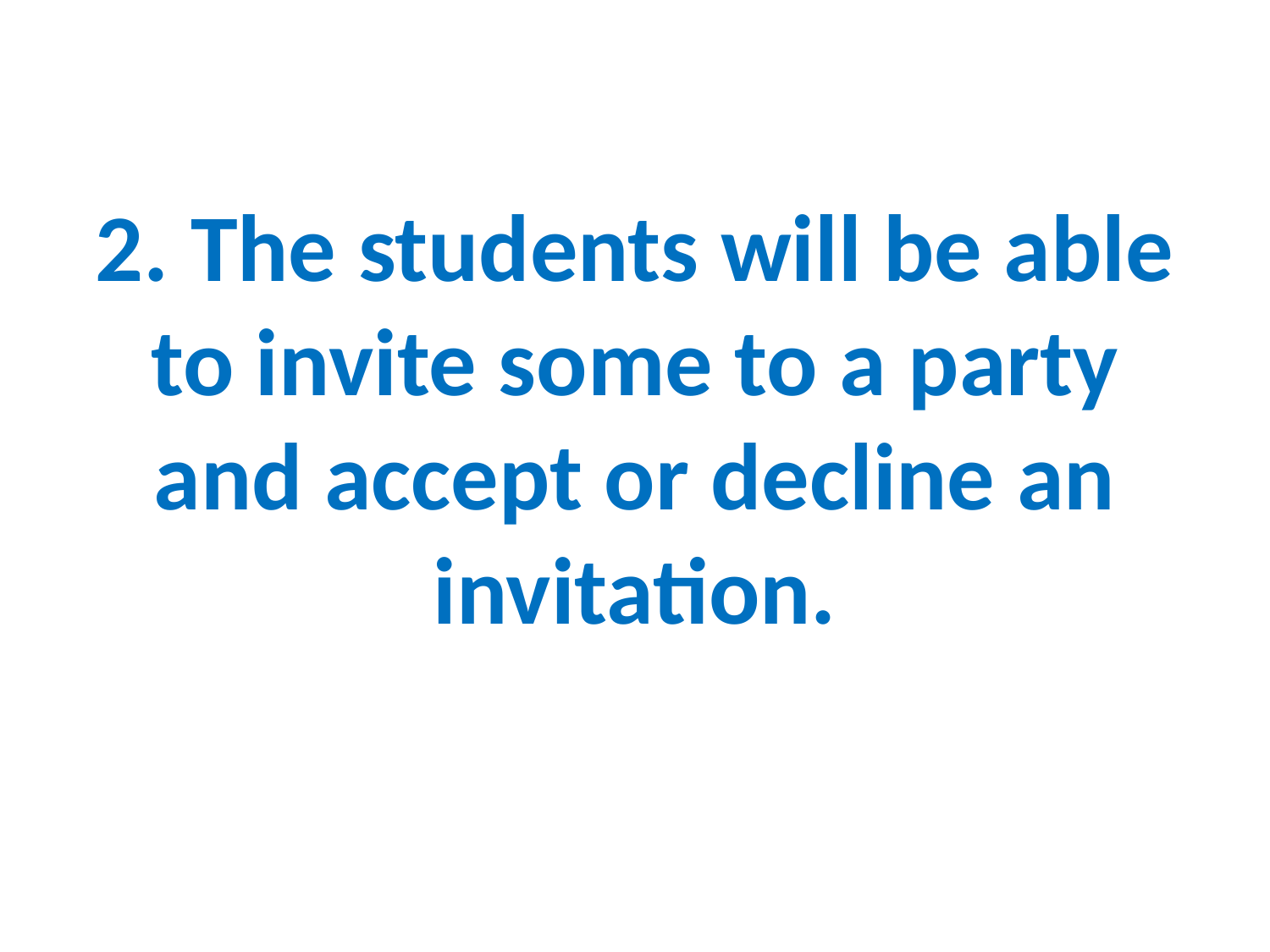

2. The students will be able to invite some to a party and accept or decline an invitation.